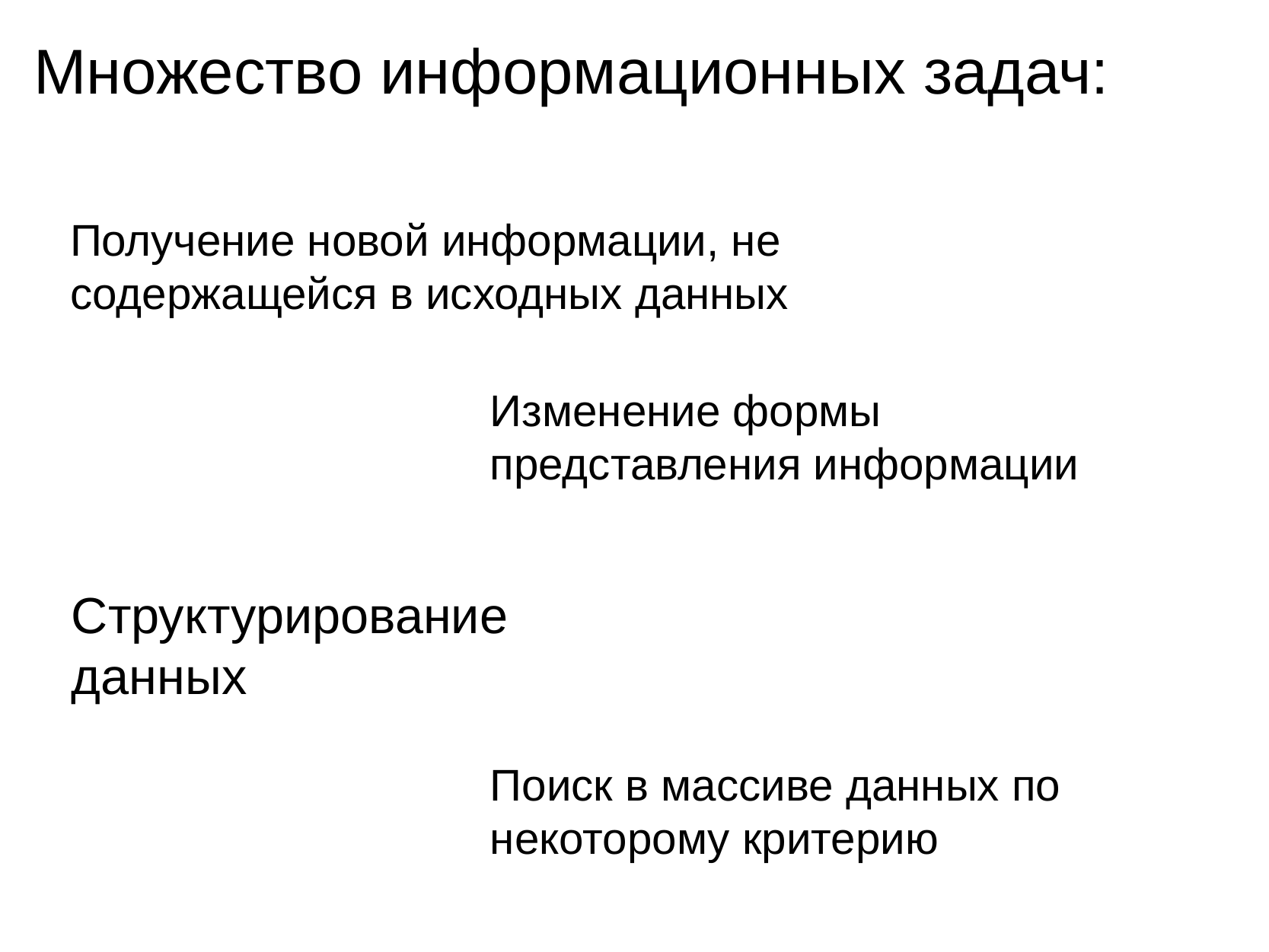

Множество информационных задач:
Получение новой информации,  не содержащейся в исходных  данных
Изменение формы  представления информации
Структурирование  данных
Поиск в массиве данных по  некоторому критерию